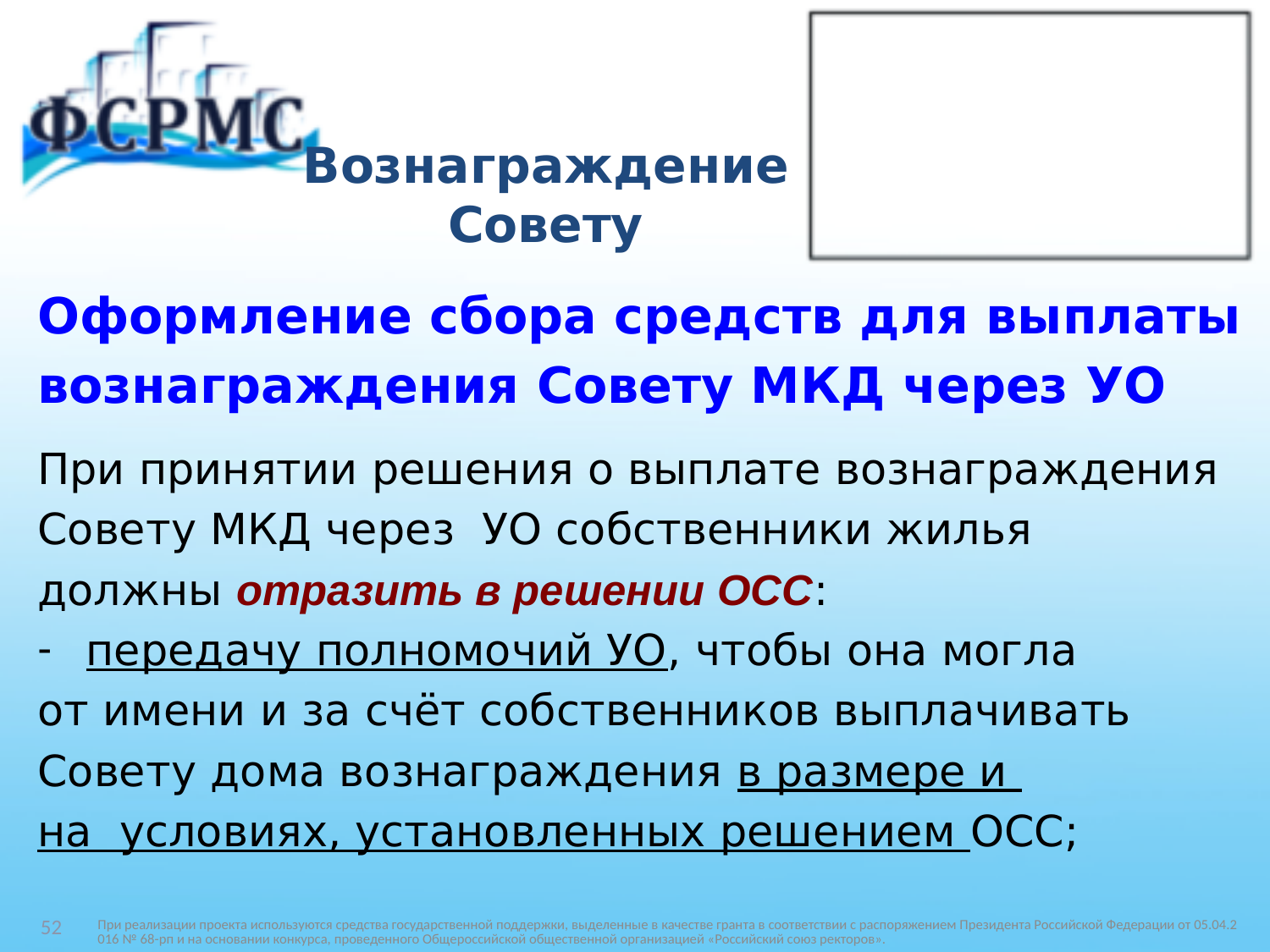

# Вознаграждение Совету
Оформление сбора средств для выплаты
вознаграждения Совету МКД через УО
При принятии решения о выплате вознаграждения
Совету МКД через  УО собственники жилья
должны отразить в решении ОСС:
передачу полномочий УО, чтобы она могла
от имени и за счёт собственников выплачивать
Совету дома вознаграждения в размере и
на  условиях, установленных решением ОСС;

При реализации проекта используются средства государственной поддержки, выделенные в качестве гранта в соответствии c распоряжением Президента Российской Федерации от 05.04.2016 № 68-рп и на основании конкурса, проведенного Общероссийской общественной организацией «Российский союз ректоров».
52